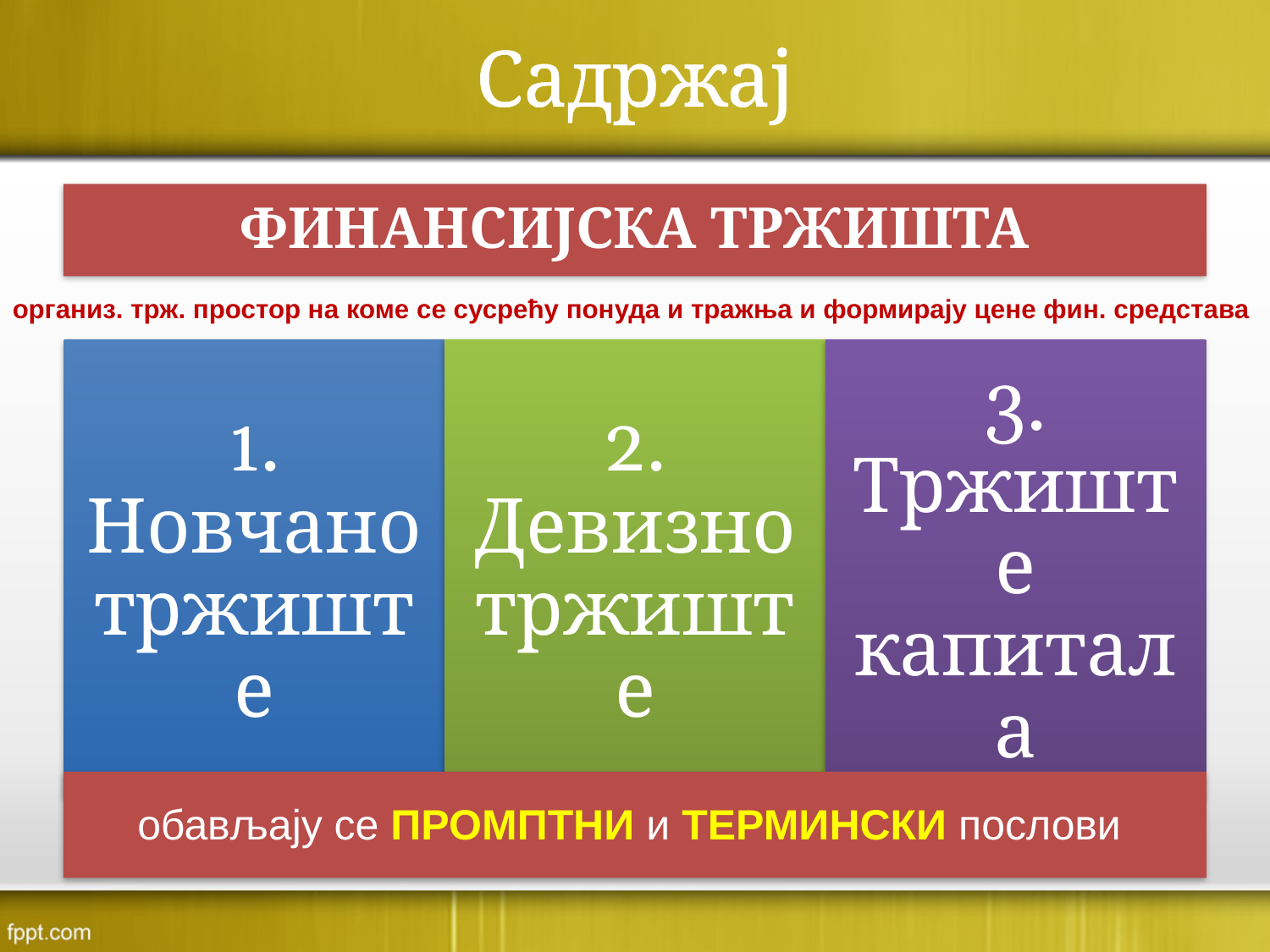

# Садржај
ФИНАНСИЈСКА ТРЖИШТА
1. Новчано тржиште
2. Девизно тржиште
3. Тржиште капитала
организ. трж. простор на коме се сусрећу понуда и тражња и формирају цене фин. средстава
обављају се промптни и термински послови